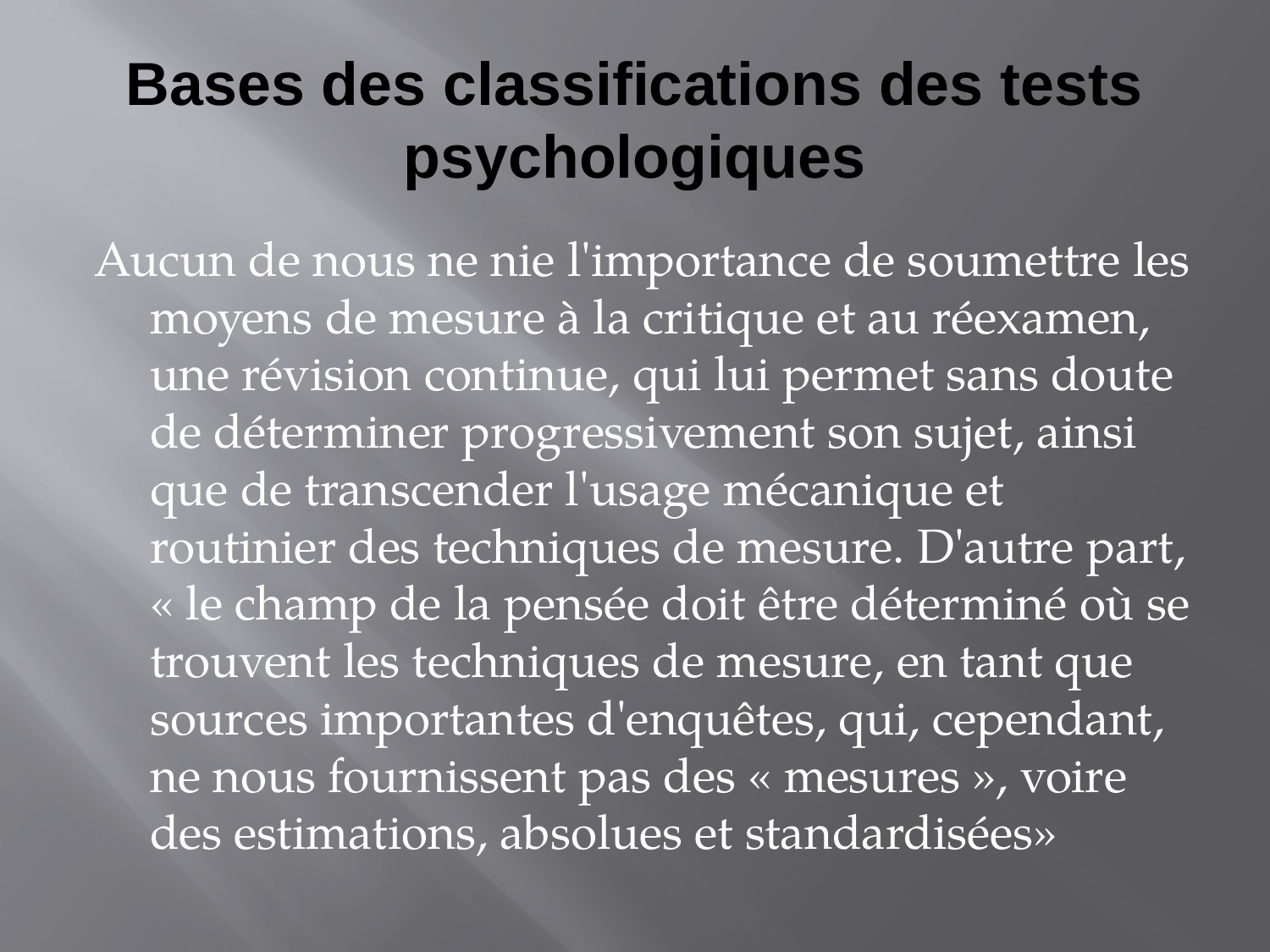

# Bases des classifications des tests psychologiques
Aucun de nous ne nie l'importance de soumettre les moyens de mesure à la critique et au réexamen, une révision continue, qui lui permet sans doute de déterminer progressivement son sujet, ainsi que de transcender l'usage mécanique et routinier des techniques de mesure. D'autre part, « le champ de la pensée doit être déterminé où se trouvent les techniques de mesure, en tant que sources importantes d'enquêtes, qui, cependant, ne nous fournissent pas des « mesures », voire des estimations, absolues et standardisées»